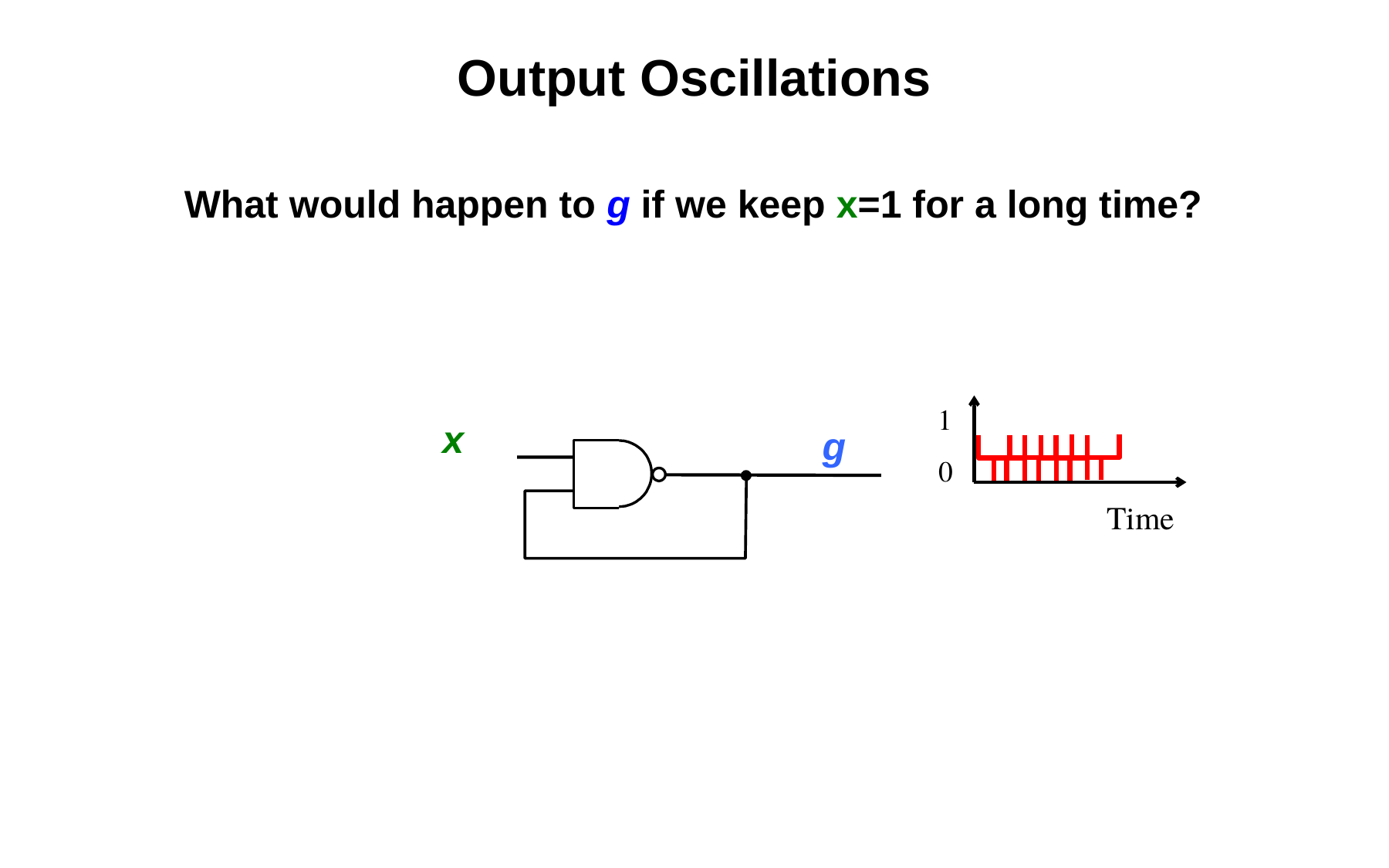

Output Oscillations
What would happen to g if we keep x=1 for a long time?
1
0
Time
x
g